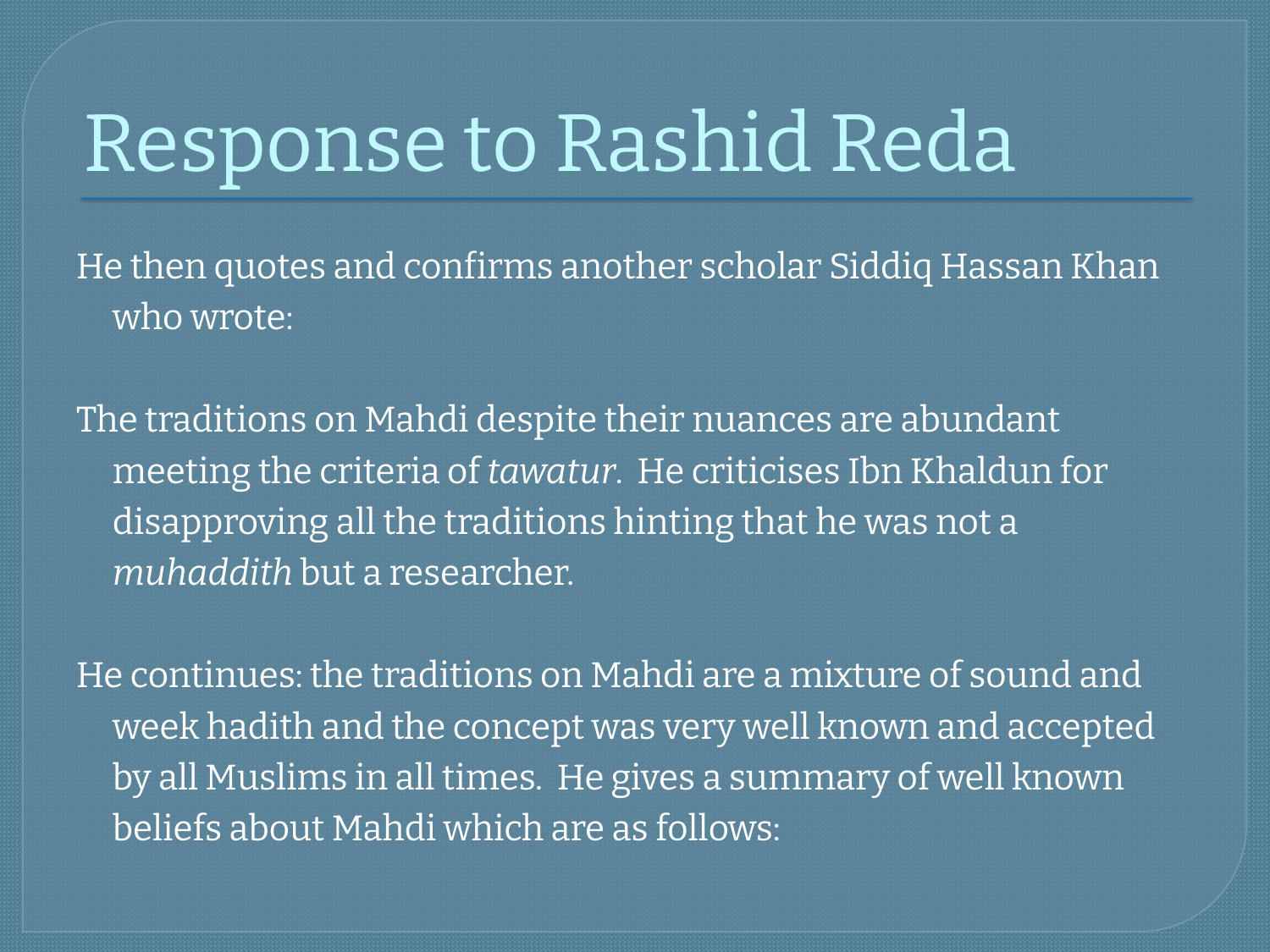

# Response to Rashid Reda
He then quotes and confirms another scholar Siddiq Hassan Khan who wrote:

The traditions on Mahdi despite their nuances are abundant meeting the criteria of tawatur.  He criticises Ibn Khaldun for disapproving all the traditions hinting that he was not a muhaddith but a researcher.

He continues: the traditions on Mahdi are a mixture of sound and week hadith and the concept was very well known and accepted by all Muslims in all times.  He gives a summary of well known beliefs about Mahdi which are as follows: